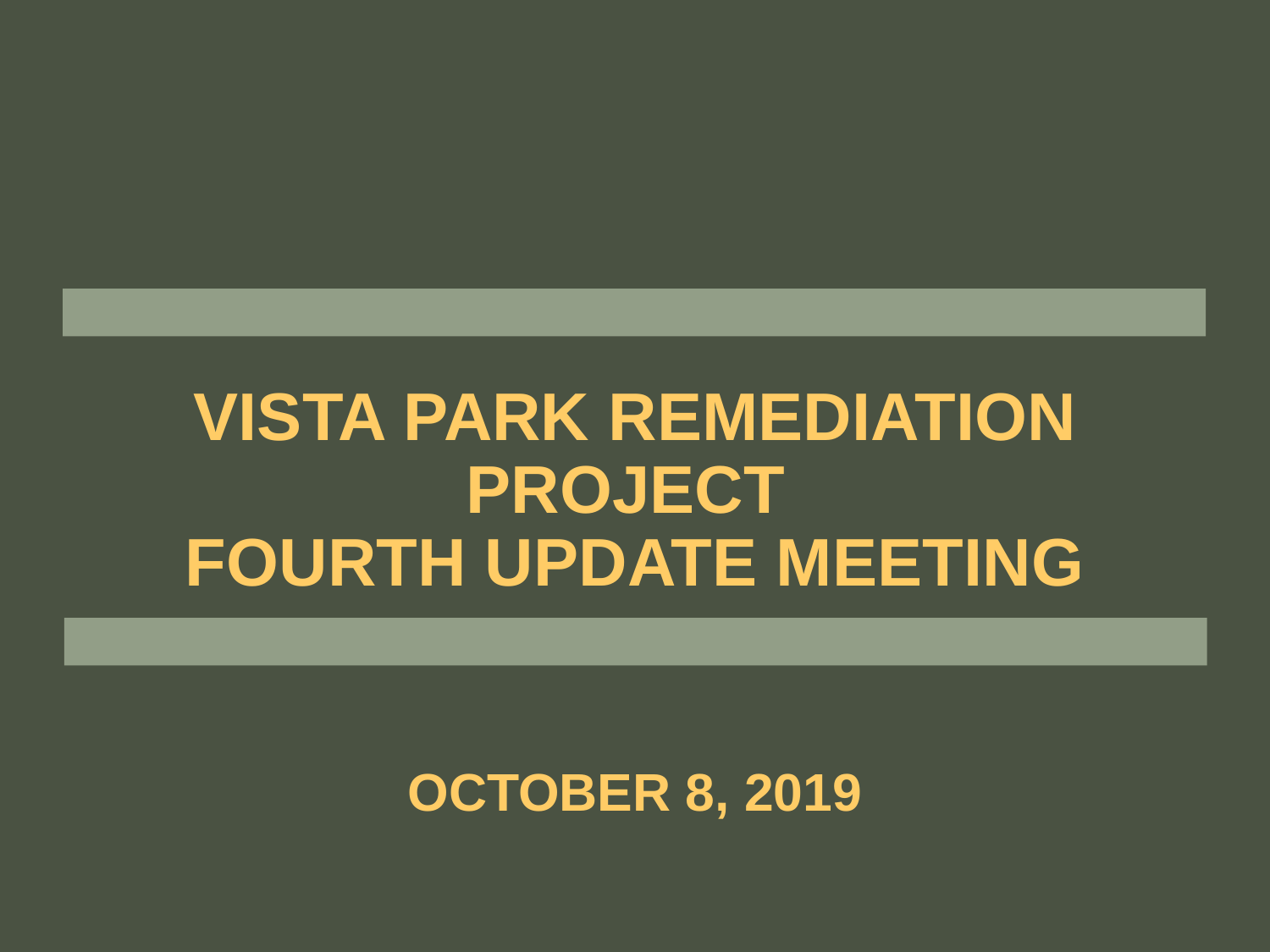

# Vista Park Remediation project FOURTH update meeting

OCTOBER 8, 2019